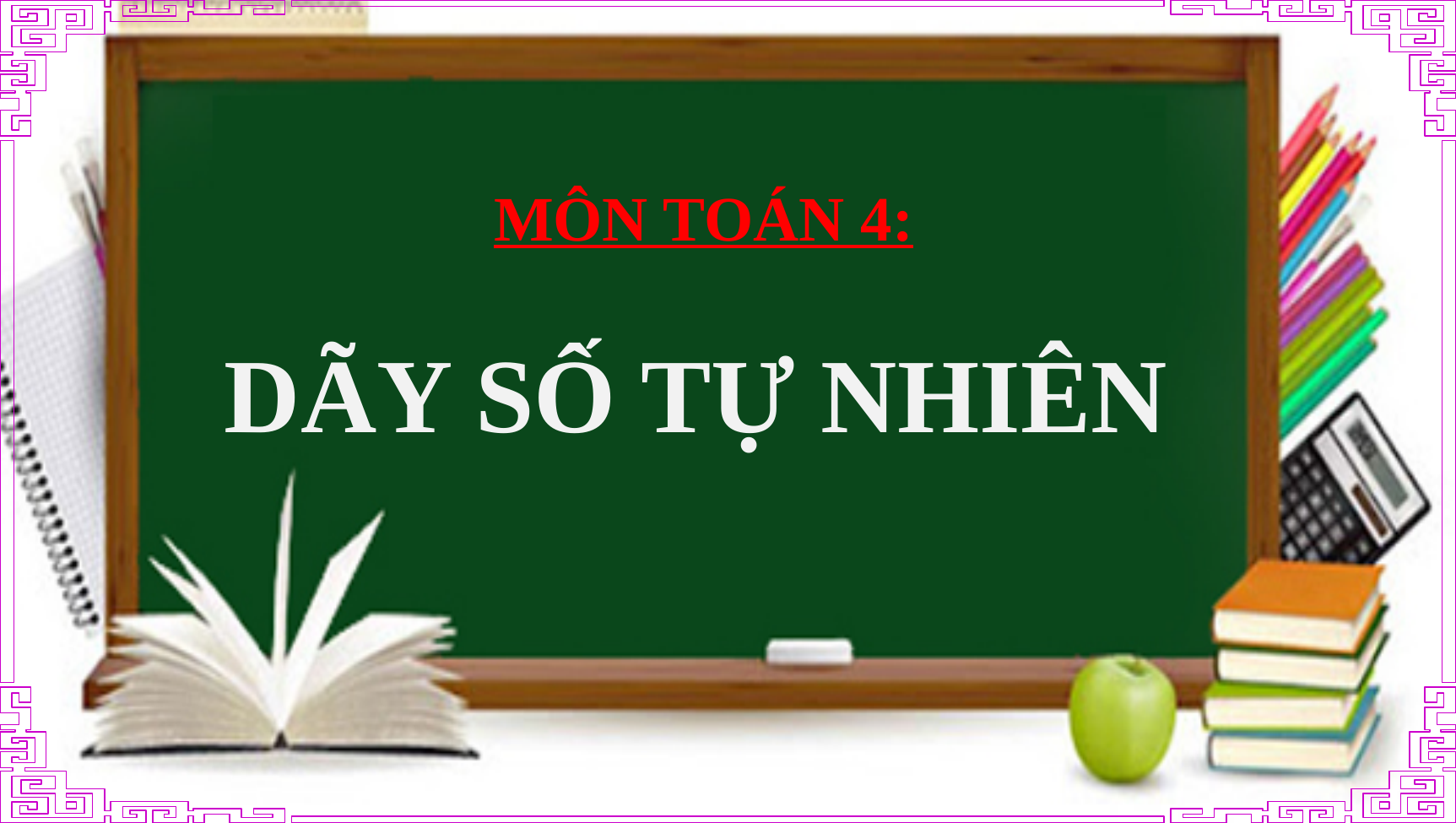

MÔN TOÁN 4:
DÃY SỐ TỰ NHIÊN